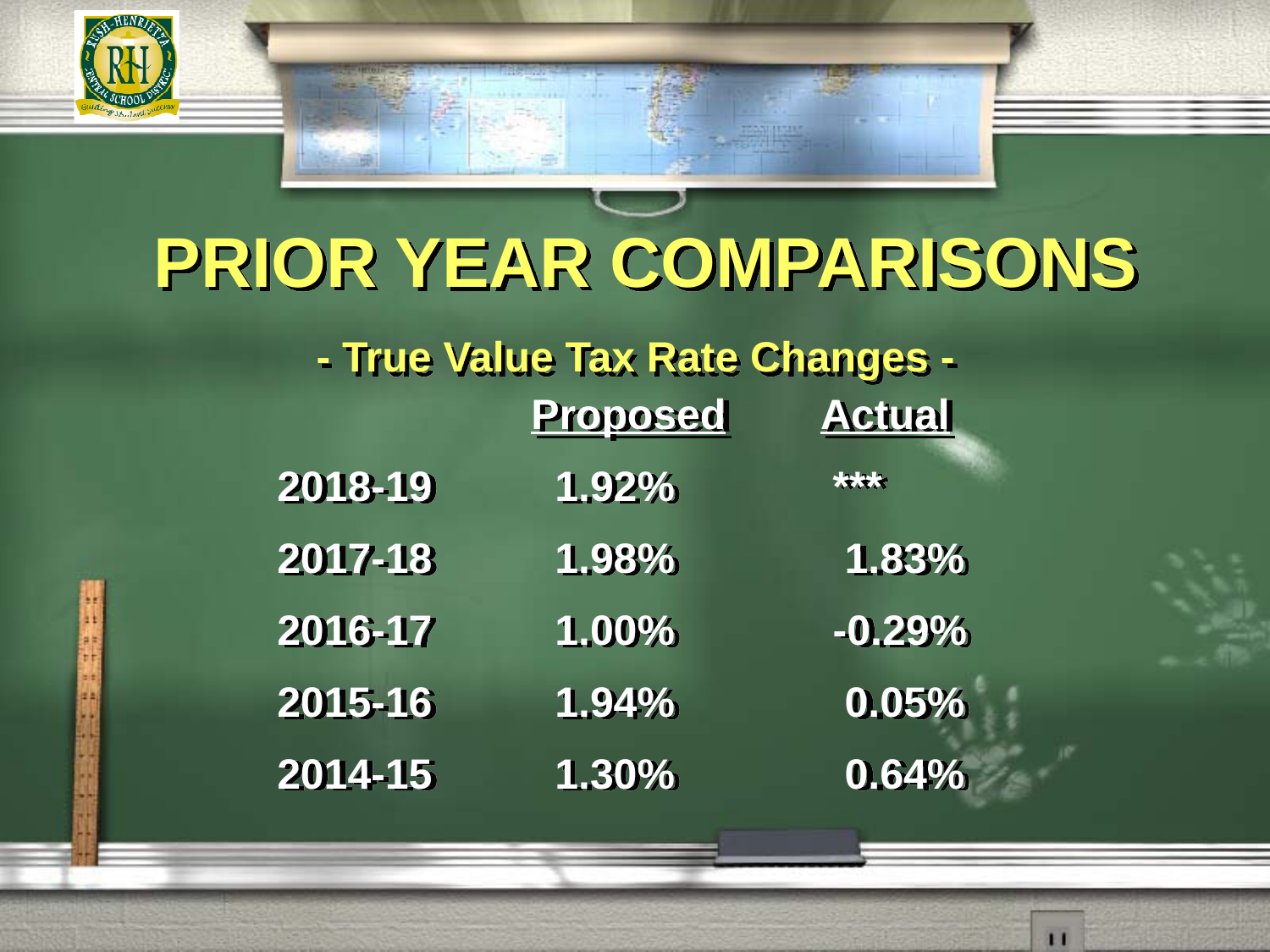

# PRIOR YEAR COMPARISONS - True Value Tax Rate Changes -

		Proposed	   Actual
2018-19	1.92%	***
2017-18	1.98%	 1.83%
2016-17	1.00%	-0.29%
2015-16	1.94%	 0.05%
2014-15	1.30%	 0.64%